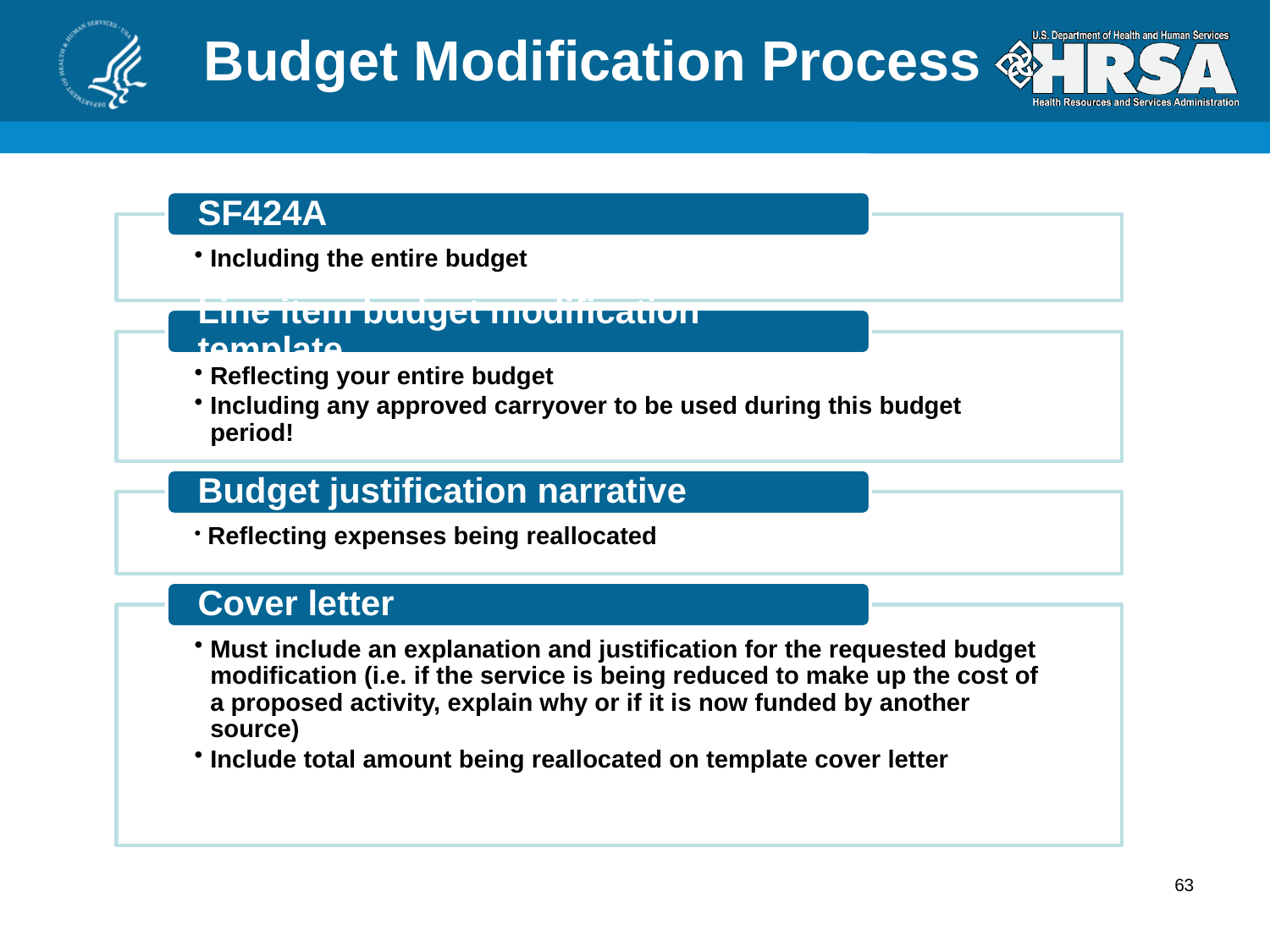

# Budget Modification Process
Including the entire budget
SF424A
Reflecting your entire budget
Including any approved carryover to be used during this budget period!
Line item budget modification template
 Reflecting expenses being reallocated
Budget justification narrative
Must include an explanation and justification for the requested budget modification (i.e. if the service is being reduced to make up the cost of a proposed activity, explain why or if it is now funded by another source)
Include total amount being reallocated on template cover letter

Cover letter
63